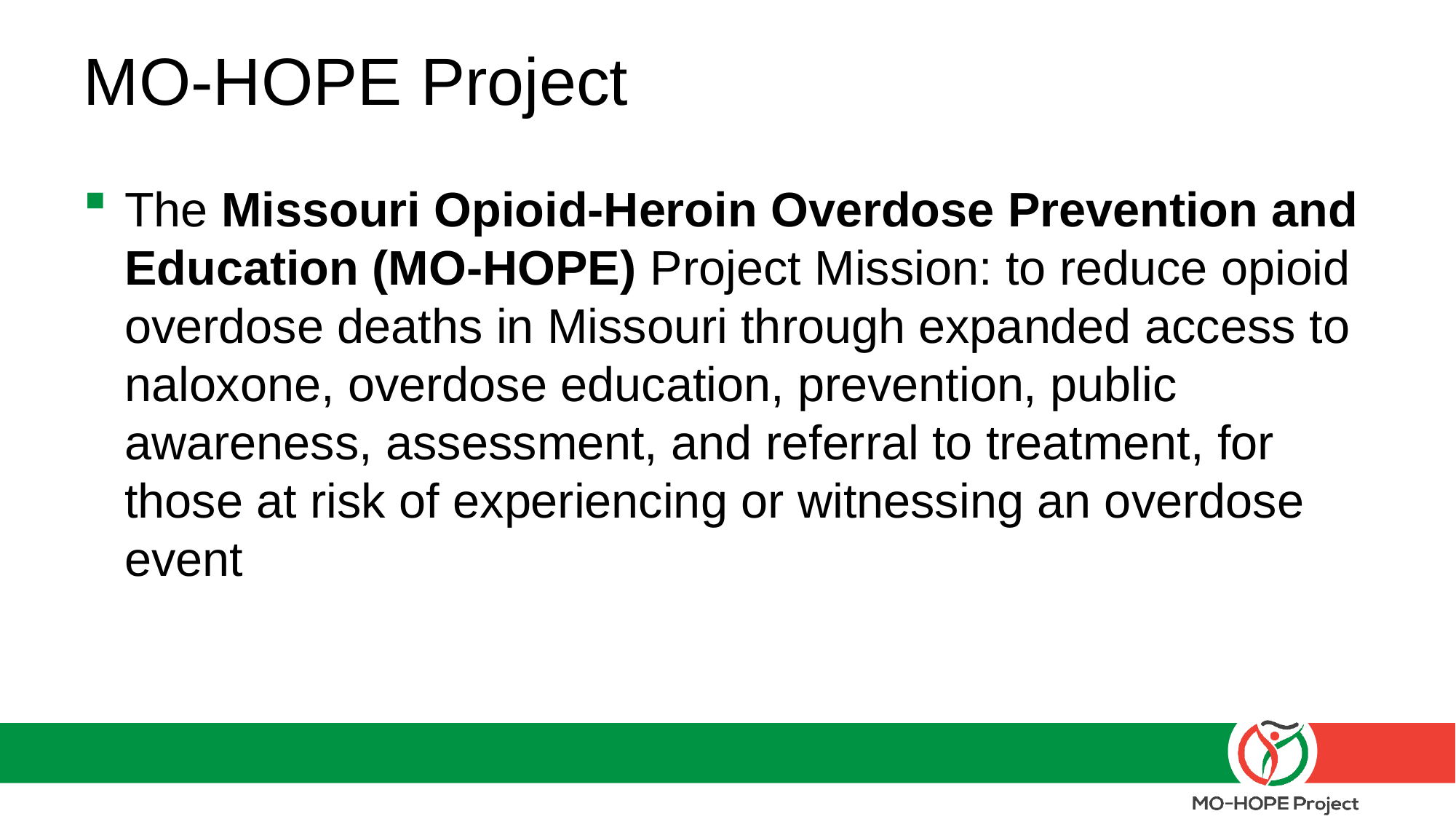

# MO-HOPE Project
The Missouri Opioid-Heroin Overdose Prevention and Education (MO-HOPE) Project Mission: to reduce opioid overdose deaths in Missouri through expanded access to naloxone, overdose education, prevention, public awareness, assessment, and referral to treatment, for those at risk of experiencing or witnessing an overdose event